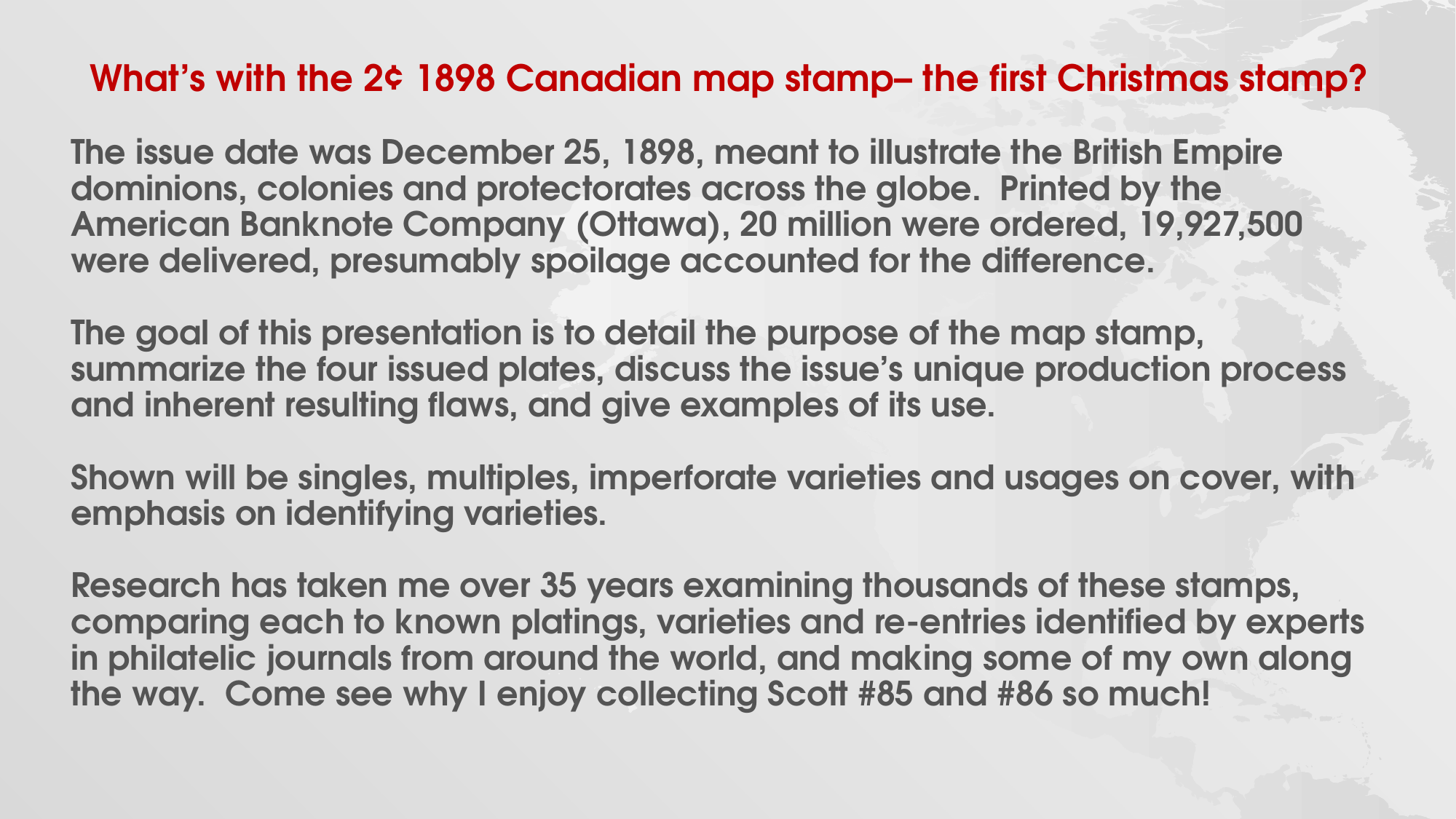

What’s with the 2¢ 1898 Canadian map stamp– the first Christmas stamp?

The issue date was December 25, 1898, meant to illustrate the British Empire dominions, colonies and protectorates across the globe.  Printed by the American Banknote Company (Ottawa), 20 million were ordered, 19,927,500 were delivered, presumably spoilage accounted for the difference.

The goal of this presentation is to detail the purpose of the map stamp, summarize the four issued plates, discuss the issue’s unique production process and inherent resulting flaws, and give examples of its use.

Shown will be singles, multiples, imperforate varieties and usages on cover, with emphasis on identifying varieties.

Research has taken me over 35 years examining thousands of these stamps, comparing each to known platings, varieties and re-entries identified by experts in philatelic journals from around the world, and making some of my own along the way.  Come see why I enjoy collecting Scott #85 and #86 so much!